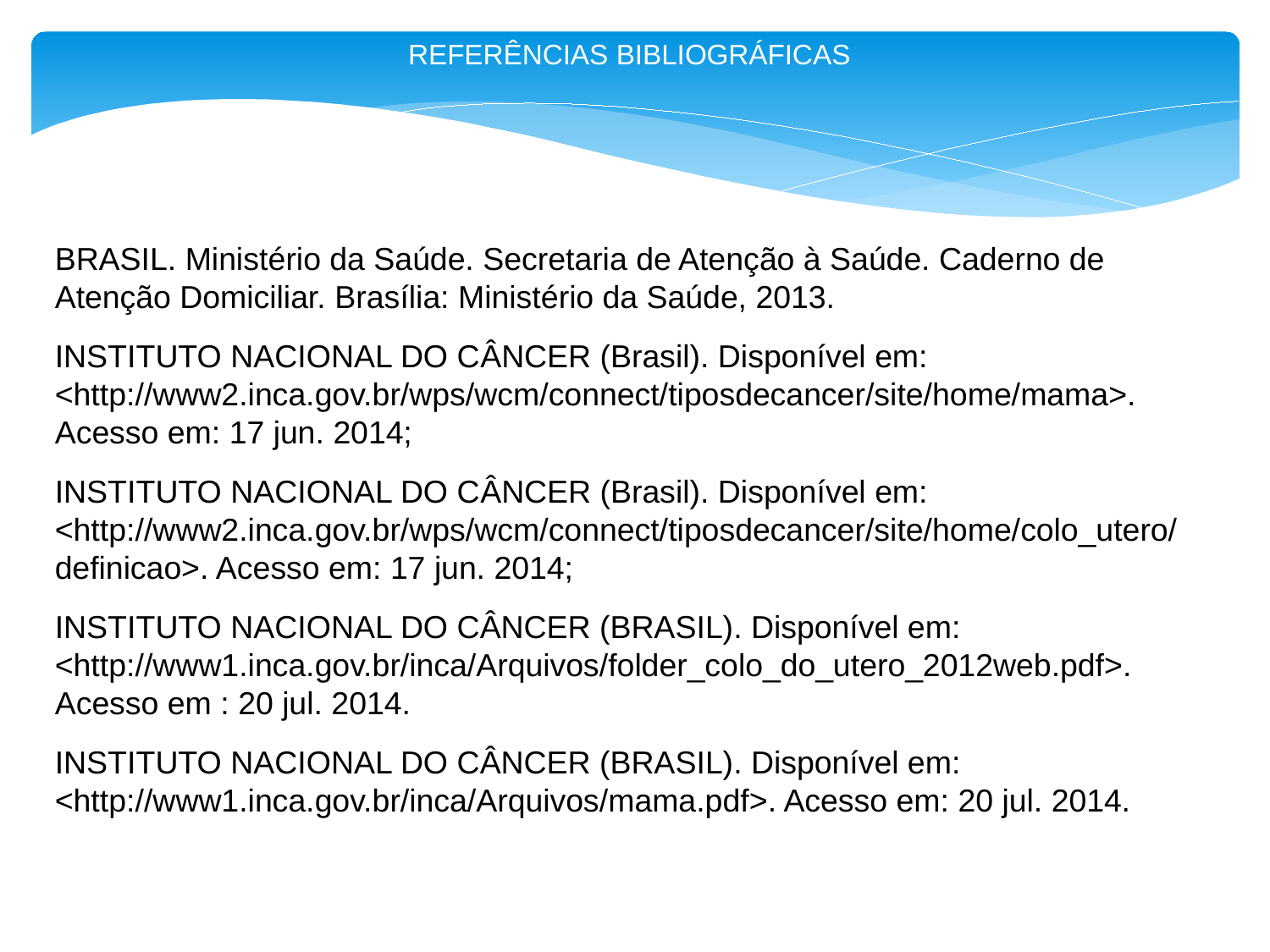

REFERÊNCIAS BIBLIOGRÁFICAS

BRASIL. Ministério da Saúde. Secretaria de Atenção à Saúde. Caderno de Atenção Domiciliar. Brasília: Ministério da Saúde, 2013.
INSTITUTO NACIONAL DO CÂNCER (Brasil). Disponível em: <http://www2.inca.gov.br/wps/wcm/connect/tiposdecancer/site/home/mama>. Acesso em: 17 jun. 2014;
INSTITUTO NACIONAL DO CÂNCER (Brasil). Disponível em: <http://www2.inca.gov.br/wps/wcm/connect/tiposdecancer/site/home/colo_utero/definicao>. Acesso em: 17 jun. 2014;
INSTITUTO NACIONAL DO CÂNCER (BRASIL). Disponível em: <http://www1.inca.gov.br/inca/Arquivos/folder_colo_do_utero_2012web.pdf>. Acesso em : 20 jul. 2014.
INSTITUTO NACIONAL DO CÂNCER (BRASIL). Disponível em: <http://www1.inca.gov.br/inca/Arquivos/mama.pdf>. Acesso em: 20 jul. 2014.